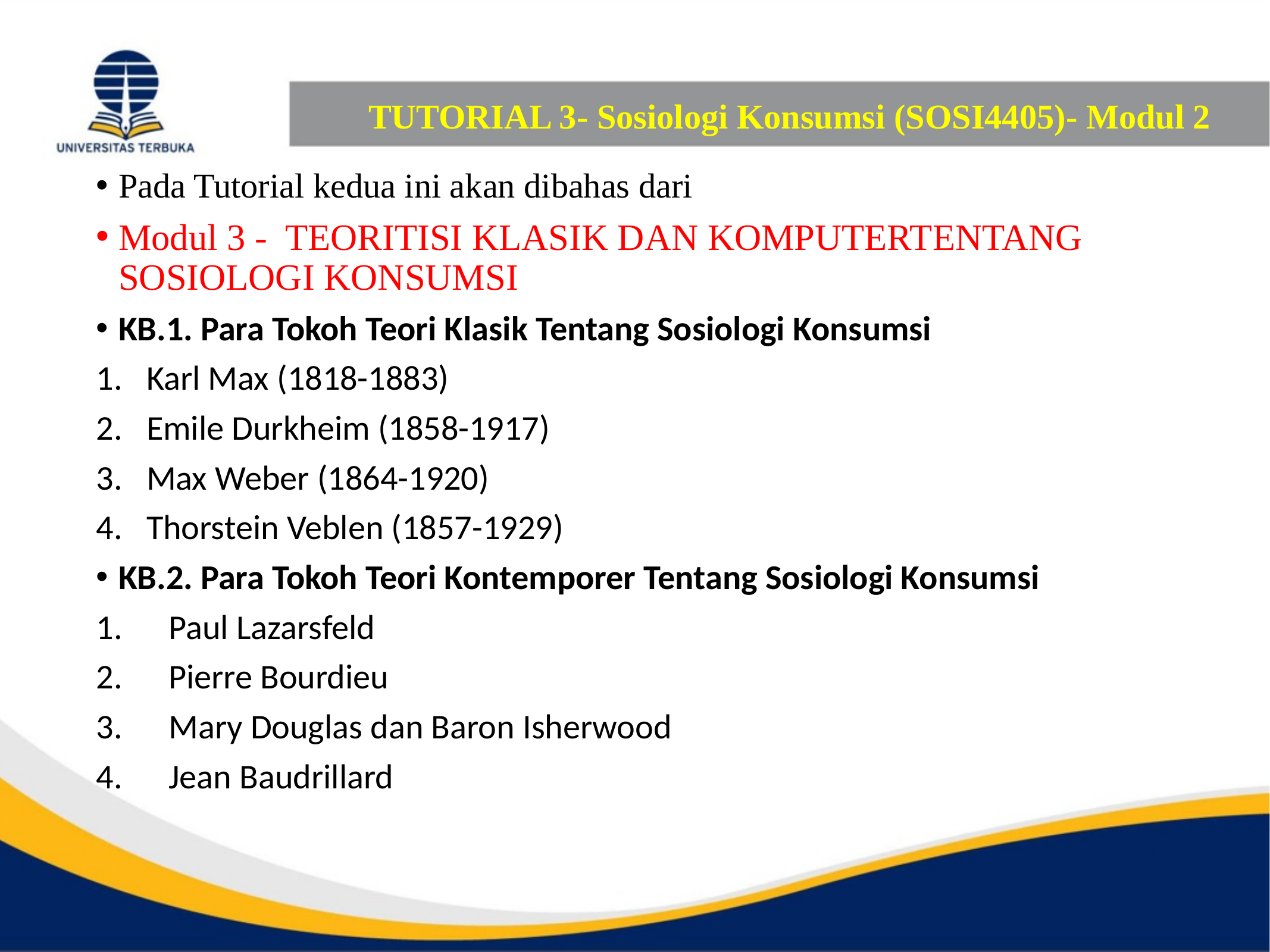

# TUTORIAL 3- Sosiologi Konsumsi (SOSI4405)- Modul 2
Pada Tutorial kedua ini akan dibahas dari
Modul 3 -  TEORITISI KLASIK DAN KOMPUTERTENTANG SOSIOLOGI KONSUMSI
KB.1. Para Tokoh Teori Klasik Tentang Sosiologi Konsumsi
Karl Max (1818-1883)
Emile Durkheim (1858-1917)
Max Weber (1864-1920)
Thorstein Veblen (1857-1929)
KB.2. Para Tokoh Teori Kontemporer Tentang Sosiologi Konsumsi
Paul Lazarsfeld
Pierre Bourdieu
Mary Douglas dan Baron Isherwood
Jean Baudrillard